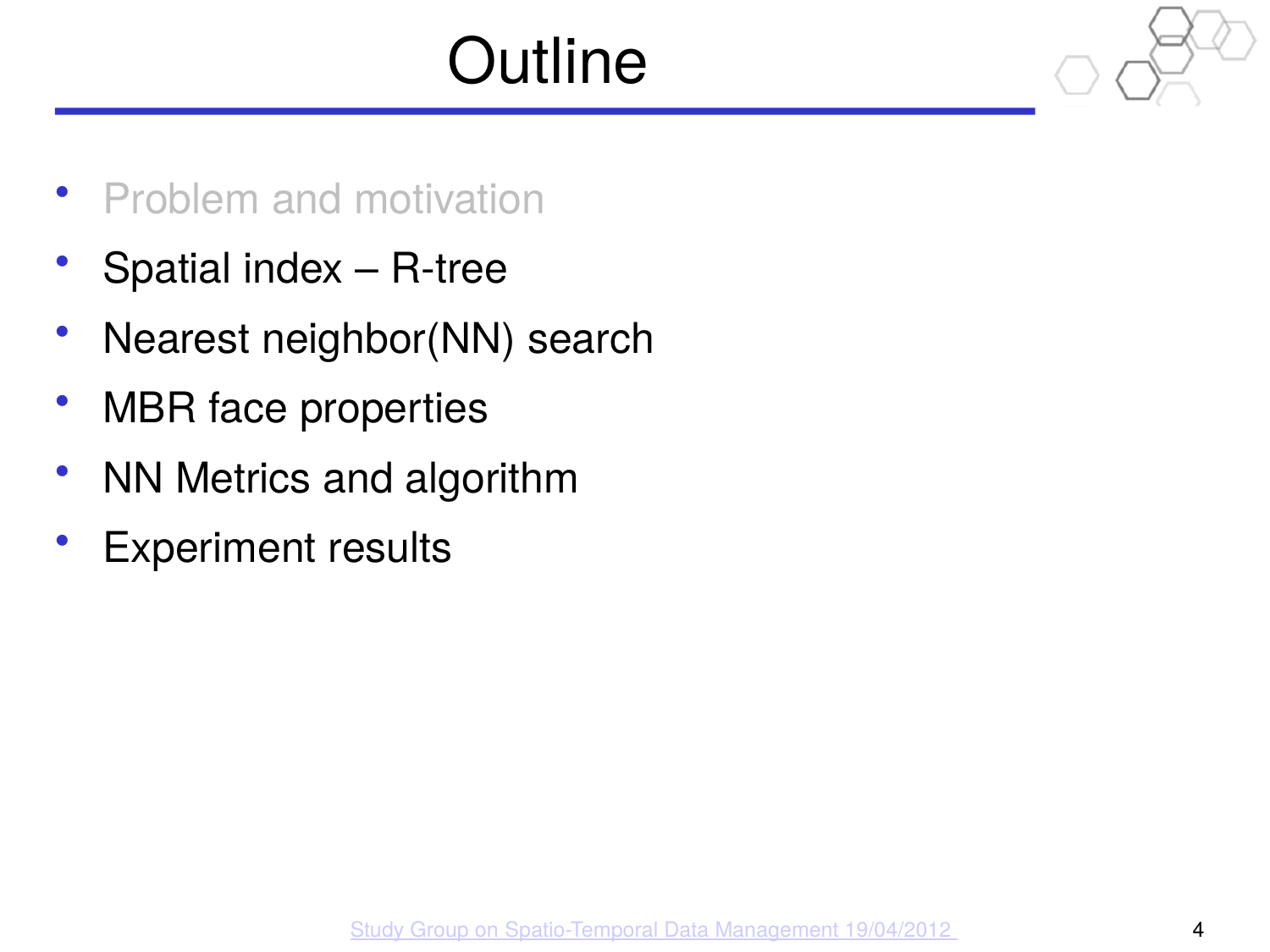

# Outline
Problem and motivation
Spatial index – R-tree
Nearest neighbor(NN) search
MBR face properties
NN Metrics and algorithm
Experiment results

Study Group on Spatio-Temporal Data Management 19/04/2012
4